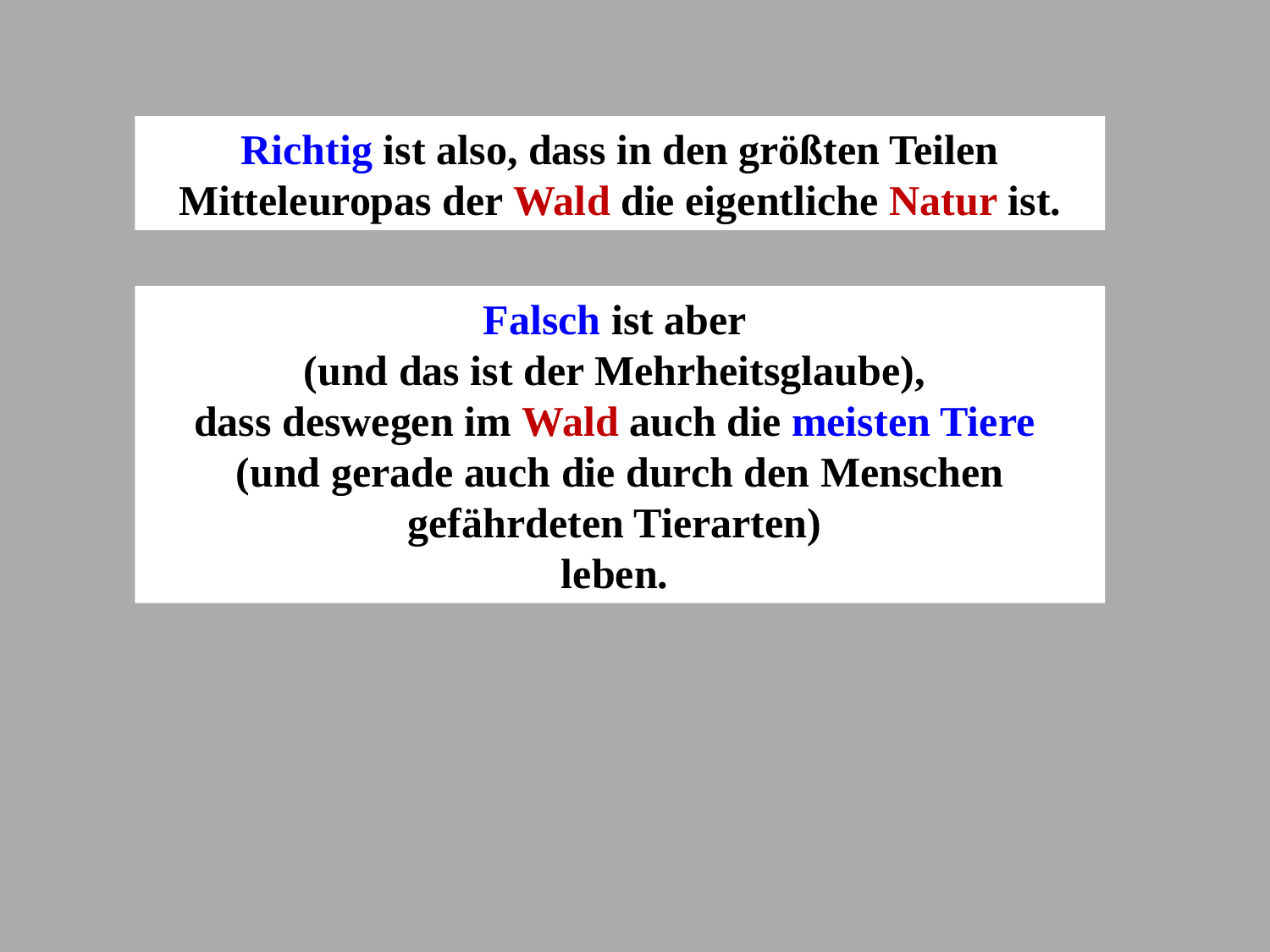

Richtig ist also, dass in den größten Teilen Mitteleuropas der Wald die eigentliche Natur ist.
Falsch ist aber
(und das ist der Mehrheitsglaube),
dass deswegen im Wald auch die meisten Tiere
(und gerade auch die durch den Menschen gefährdeten Tierarten)
leben.